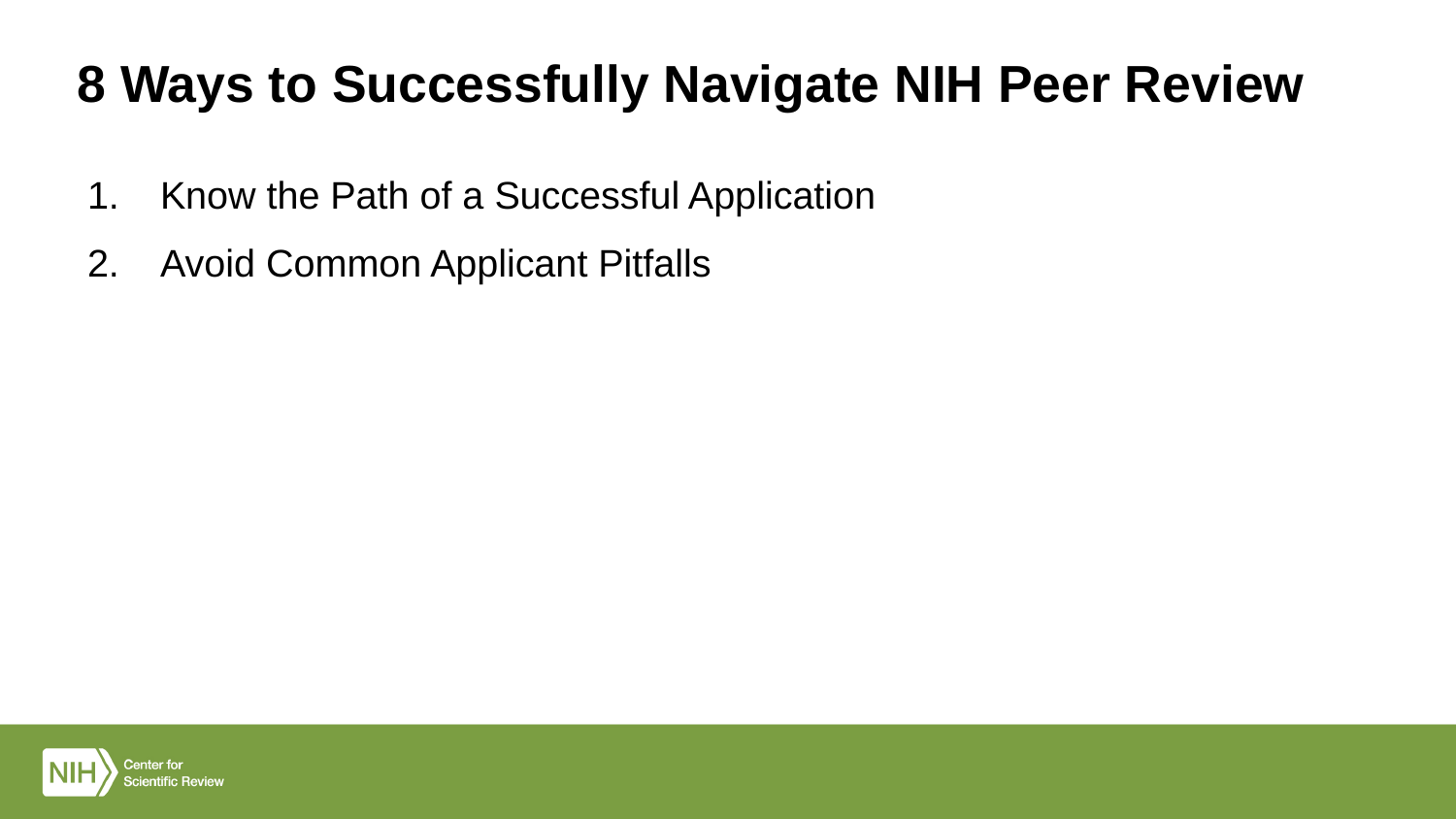

# 8 Ways to Successfully Navigate NIH Peer Review
Know the Path of a Successful Application

Avoid Common Applicant Pitfalls